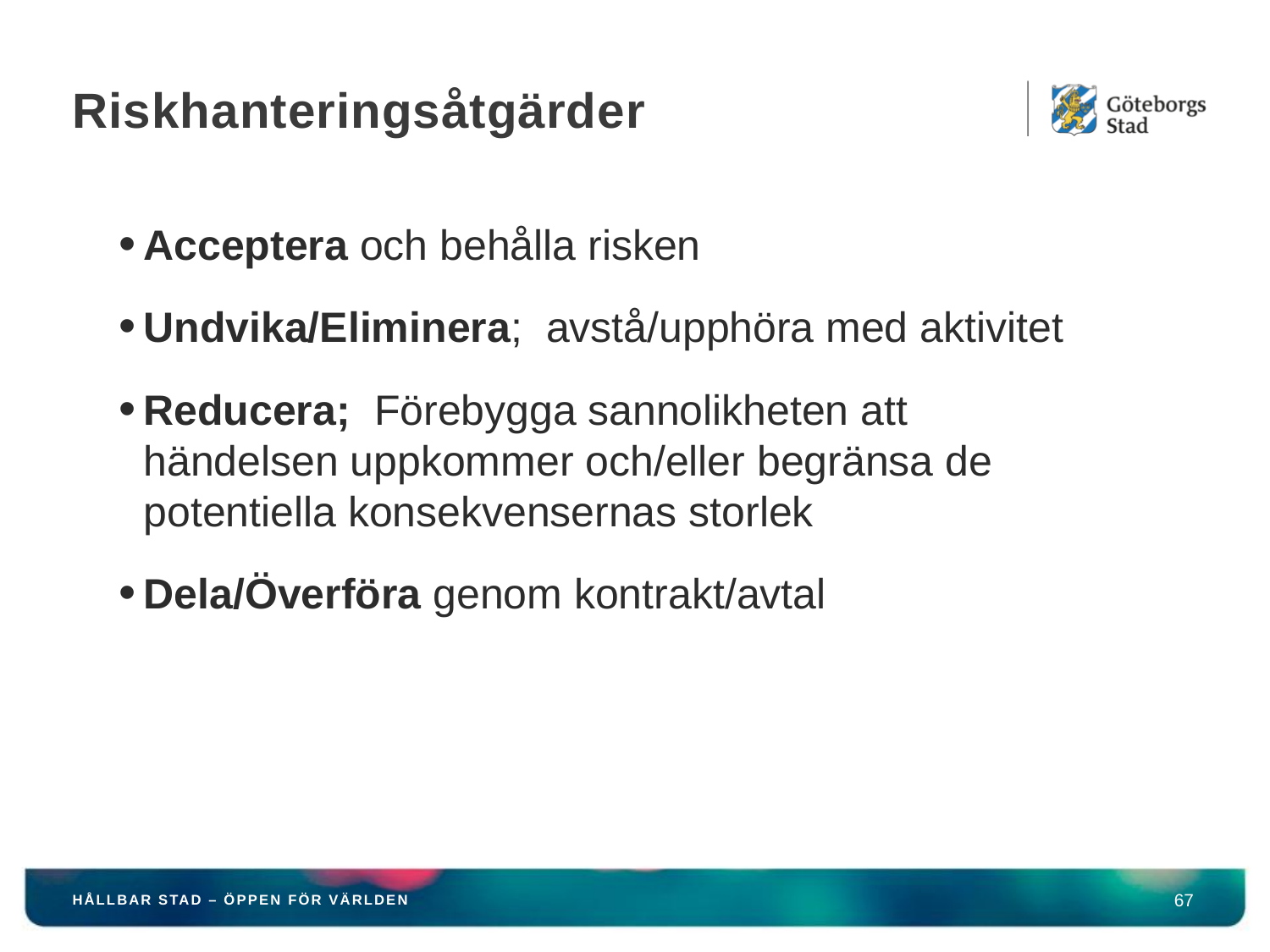

# Riskhanteringsåtgärder
Acceptera och behålla risken
Undvika/Eliminera;  avstå/upphöra med aktivitet
Reducera;  Förebygga sannolikheten att händelsen uppkommer och/eller begränsa de potentiella konsekvensernas storlek
Dela/Överföra genom kontrakt/avtal
67
HÅLLBAR STAD – ÖPPEN FÖR VÄRLDEN